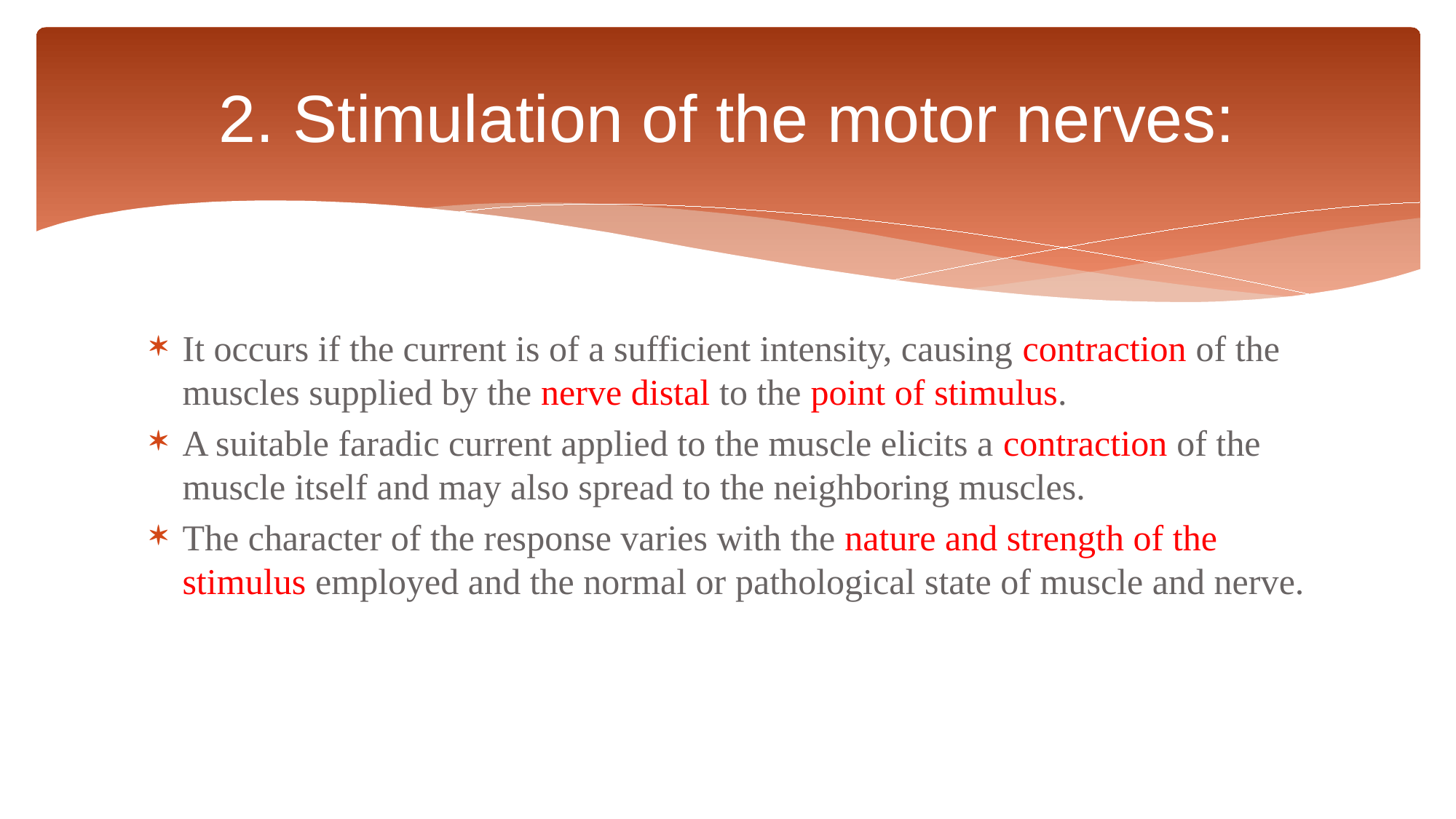

# 2. Stimulation of the motor nerves:
It occurs if the current is of a sufficient intensity, causing contraction of the muscles supplied by the nerve distal to the point of stimulus.
A suitable faradic current applied to the muscle elicits a contraction of the muscle itself and may also spread to the neighboring muscles.
The character of the response varies with the nature and strength of the stimulus employed and the normal or pathological state of muscle and nerve.